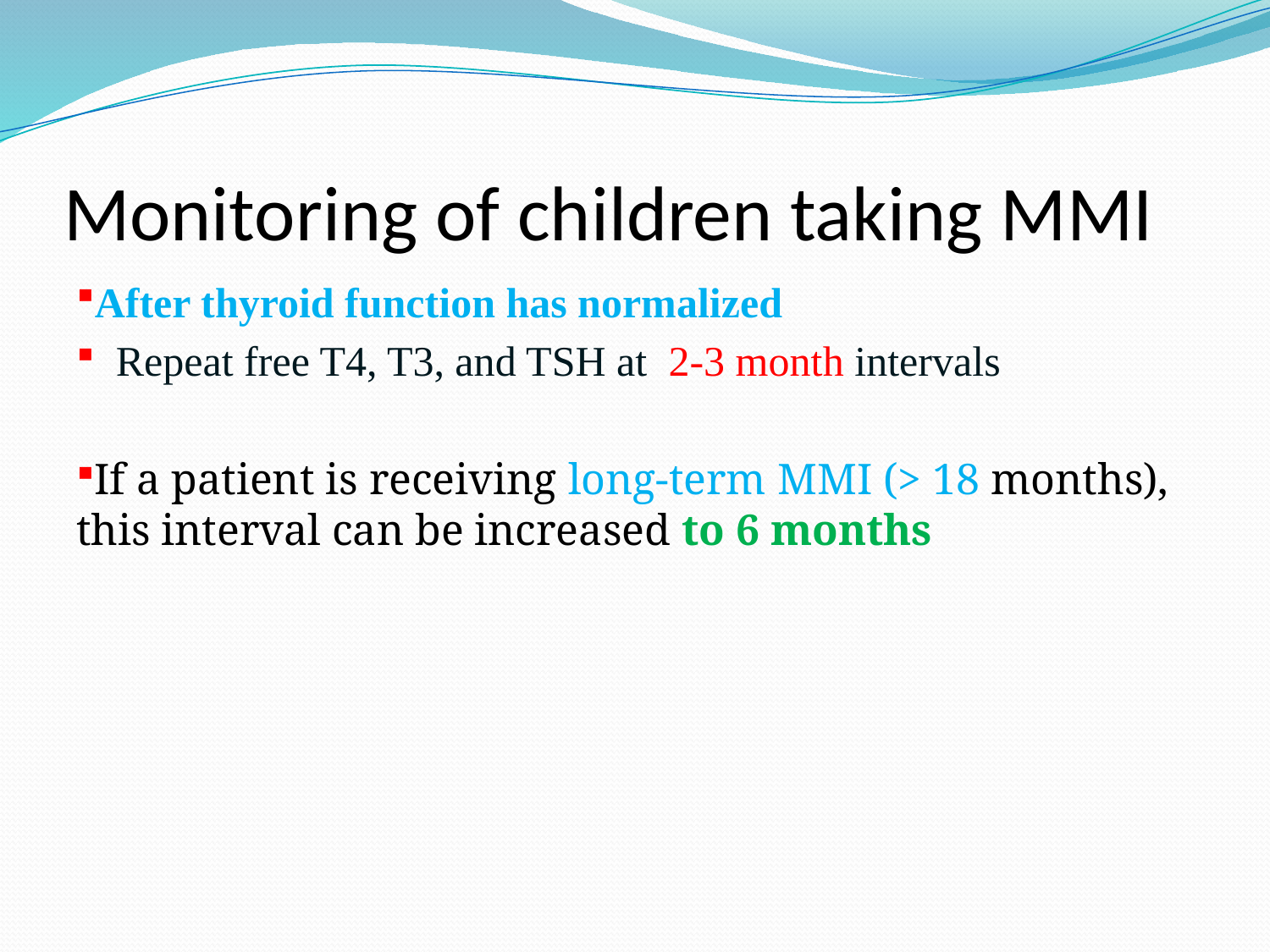

# Monitoring of children taking MMI
After thyroid function has normalized
  Repeat free T4, T3, and TSH at  2-3 month intervals

If a patient is receiving long-term MMI (> 18 months), this interval can be increased to 6 months